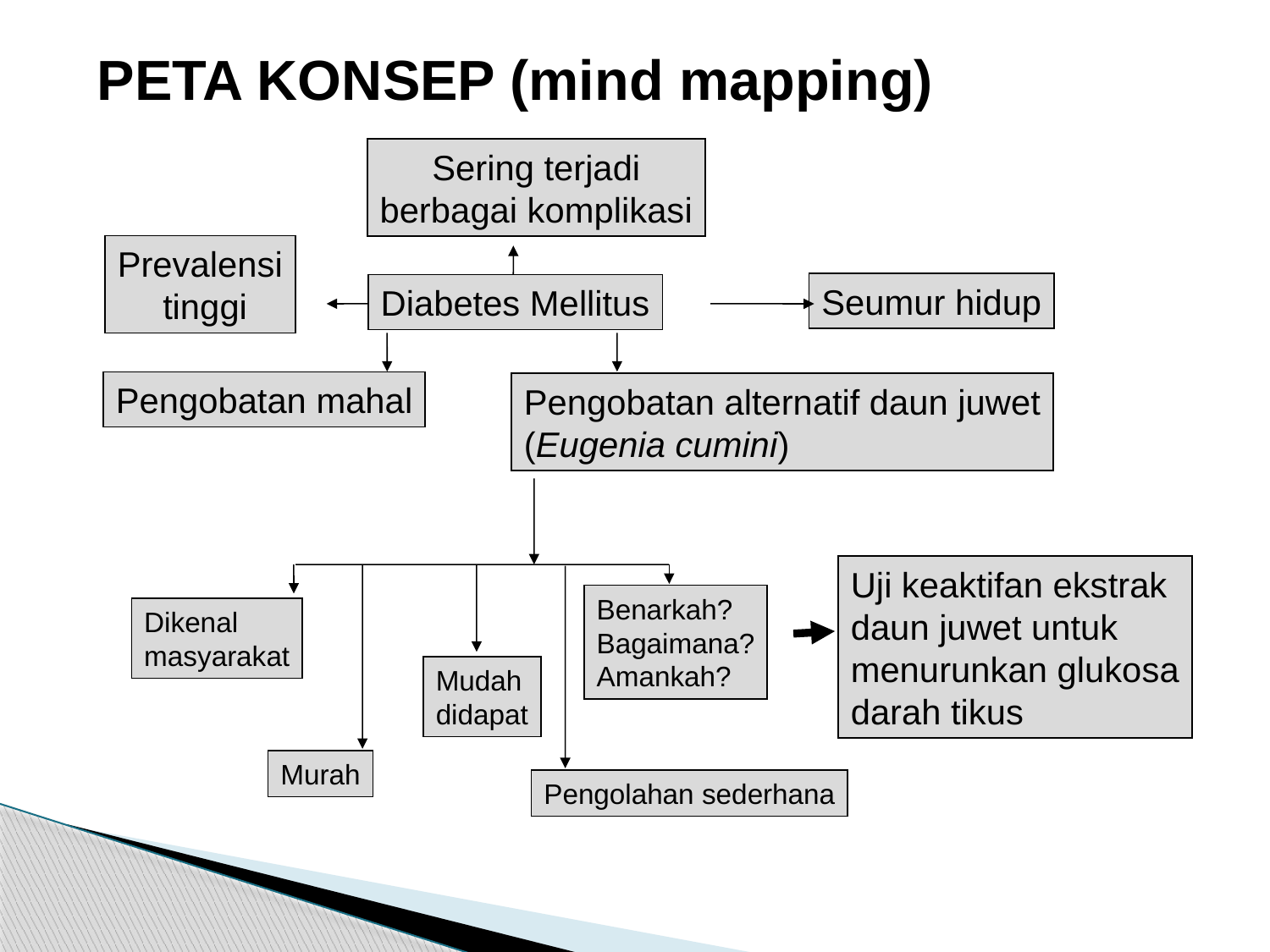

PETA KONSEP (mind mapping)
Sering terjadi
berbagai komplikasi
Prevalensi
 tinggi

Seumur hidup
Diabetes Mellitus

Pengobatan mahal
Pengobatan alternatif daun juwet
(Eugenia cumini)

Uji keaktifan ekstrak
daun juwet untuk
menurunkan glukosa
darah tikus

Benarkah?
Bagaimana?
Amankah?
Dikenal
masyarakat

Mudah
didapat
Murah
Pengolahan sederhana